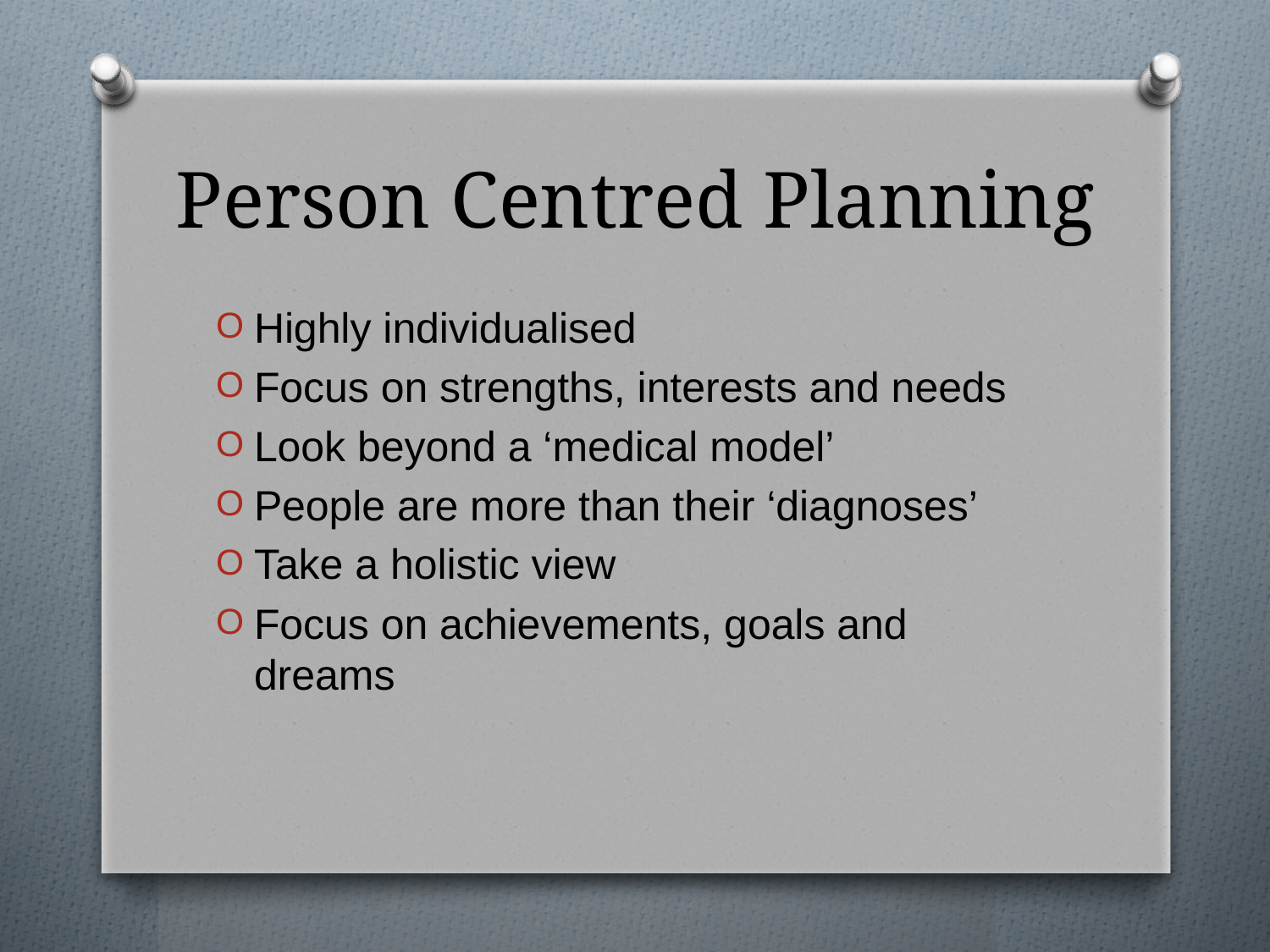

# Person Centred Planning
Highly individualised
Focus on strengths, interests and needs
Look beyond a ‘medical model’
People are more than their ‘diagnoses’
Take a holistic view
Focus on achievements, goals and dreams